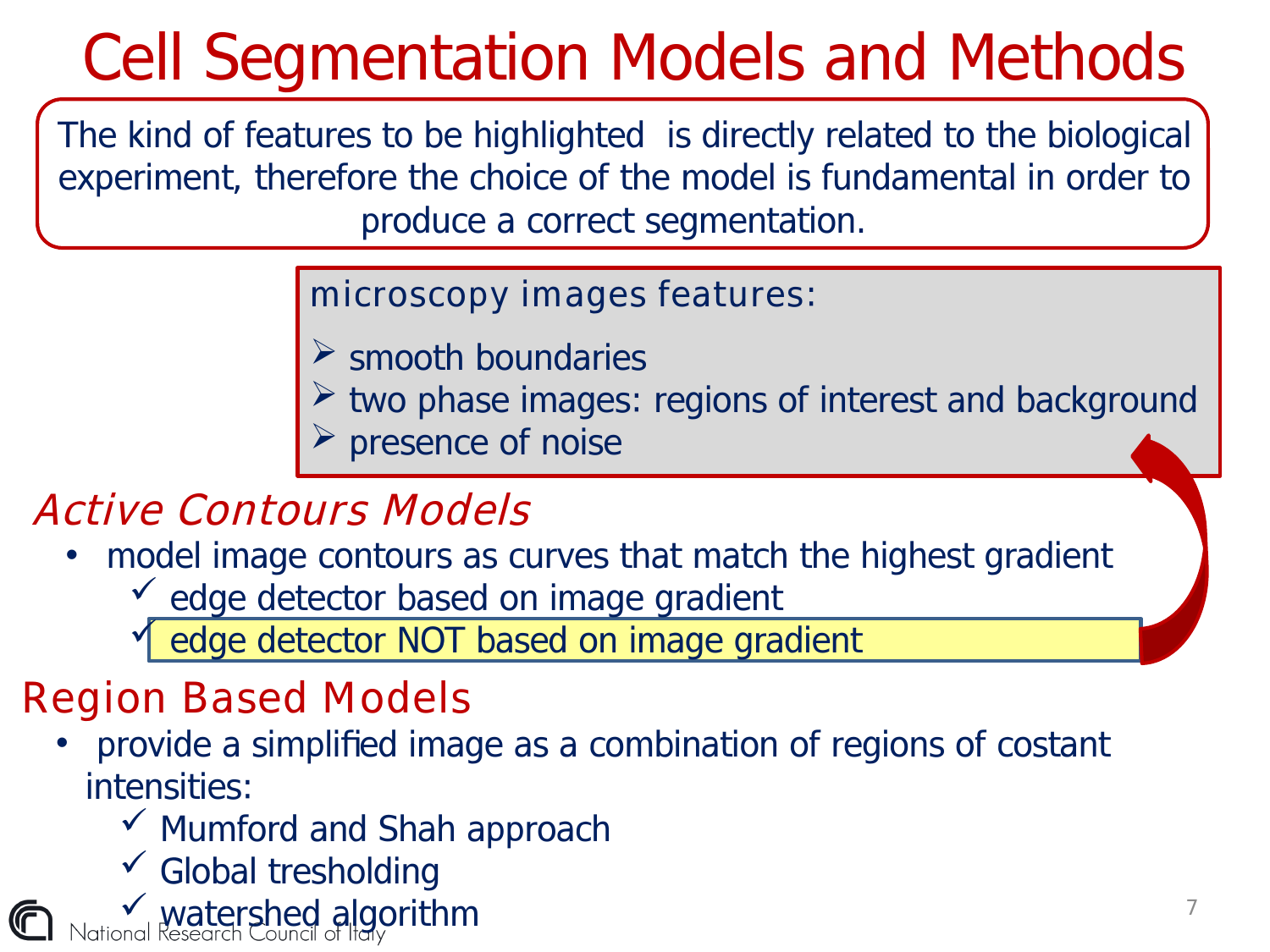

# Cell Segmentation Models and Methods

The kind of features to be highlighted  is directly related to the biological experiment, therefore the choice of the model is fundamental in order to produce a correct segmentation.
microscopy images features:

 smooth boundaries
 two phase images: regions of interest and background
 presence of noise

Active Contours Models
 model image contours as curves that match the highest gradient
 edge detector based on image gradient
 edge detector NOT based on image gradient

Region Based Models
 provide a simplified image as a combination of regions of costant intensities:
 Mumford and Shah approach
 Global tresholding
 watershed algorithm
7